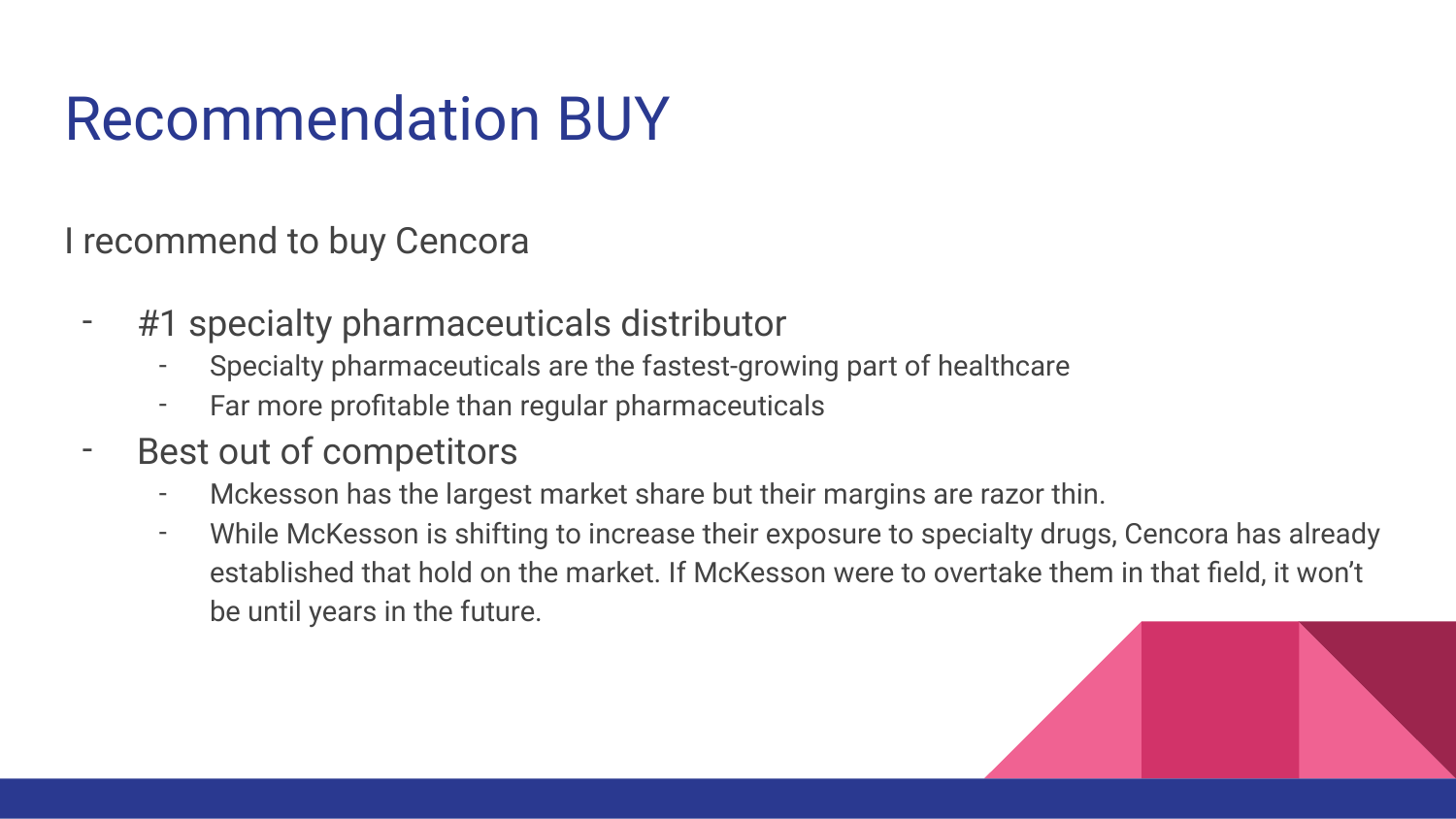

# Recommendation BUY
I recommend to buy Cencora
#1 specialty pharmaceuticals distributor
Specialty pharmaceuticals are the fastest-growing part of healthcare
Far more profitable than regular pharmaceuticals
Best out of competitors
Mckesson has the largest market share but their margins are razor thin.
While McKesson is shifting to increase their exposure to specialty drugs, Cencora has already established that hold on the market. If McKesson were to overtake them in that field, it won’t be until years in the future.